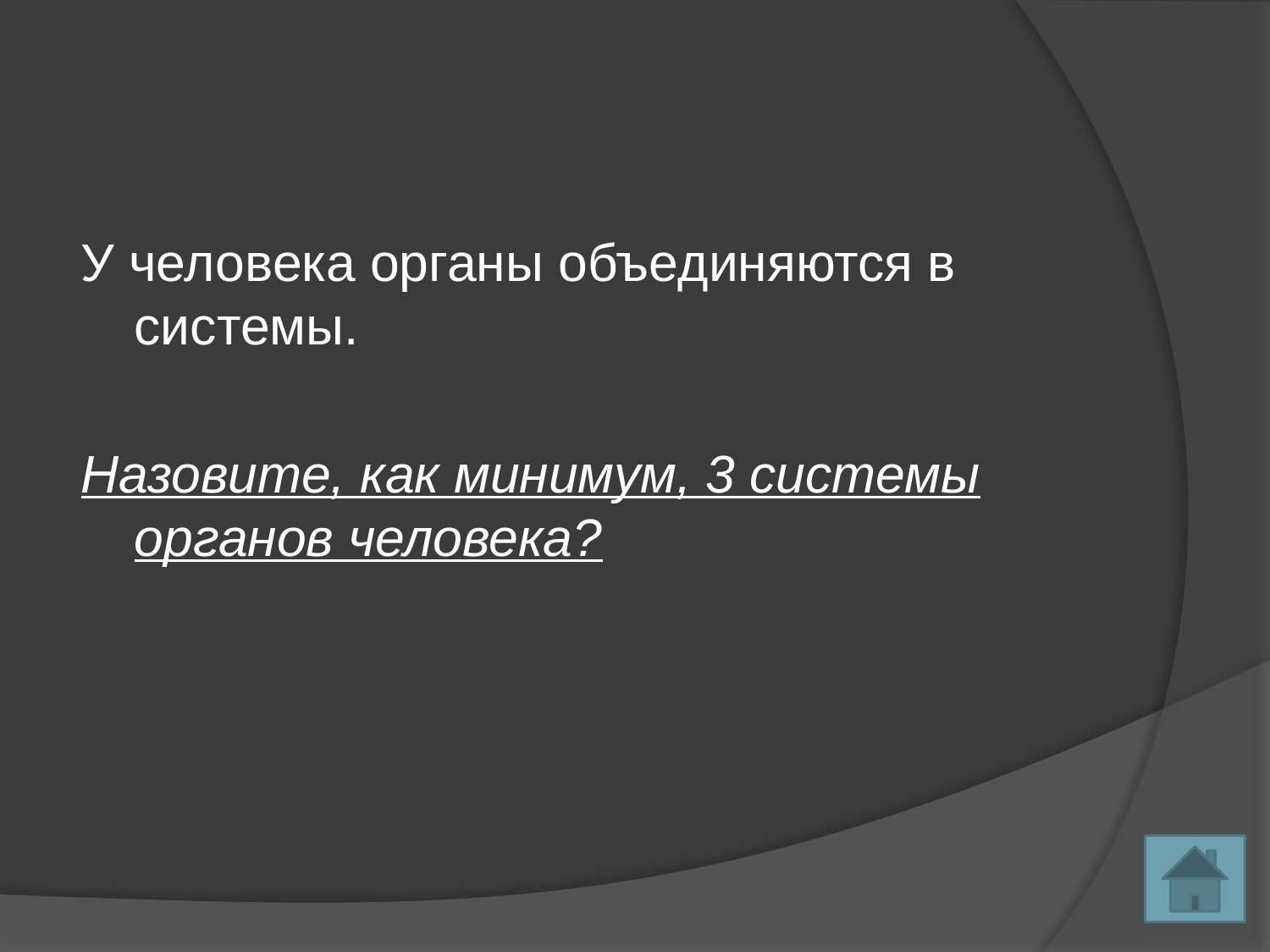

У человека органы объединяются в системы.

Назовите, как минимум, 3 системы органов человека?